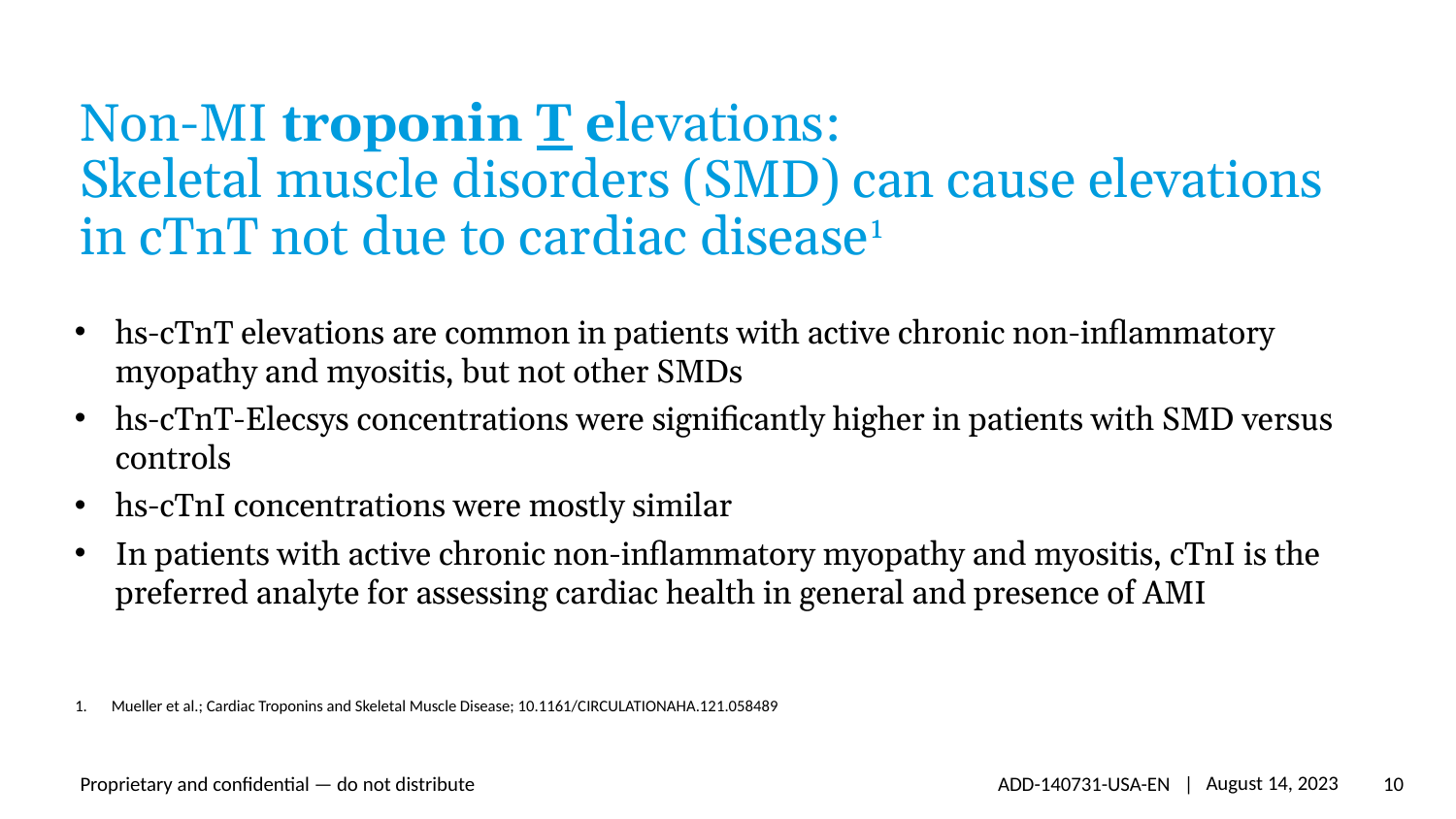

# Non-MI troponin T elevations: Skeletal muscle disorders (SMD) can cause elevations in cTnT not due to cardiac disease1
hs-cTnT elevations are common in patients with active chronic non-inflammatory myopathy and myositis, but not other SMDs
hs-cTnT-Elecsys concentrations were significantly higher in patients with SMD versus controls
hs-cTnI concentrations were mostly similar
In patients with active chronic non-inflammatory myopathy and myositis, cTnI is the preferred analyte for assessing cardiac health in general and presence of AMI

Mueller et al.; Cardiac Troponins and Skeletal Muscle Disease; 10.1161/CIRCULATIONAHA.121.058489
ADD-140731-USA-EN   |
10
August 14, 2023